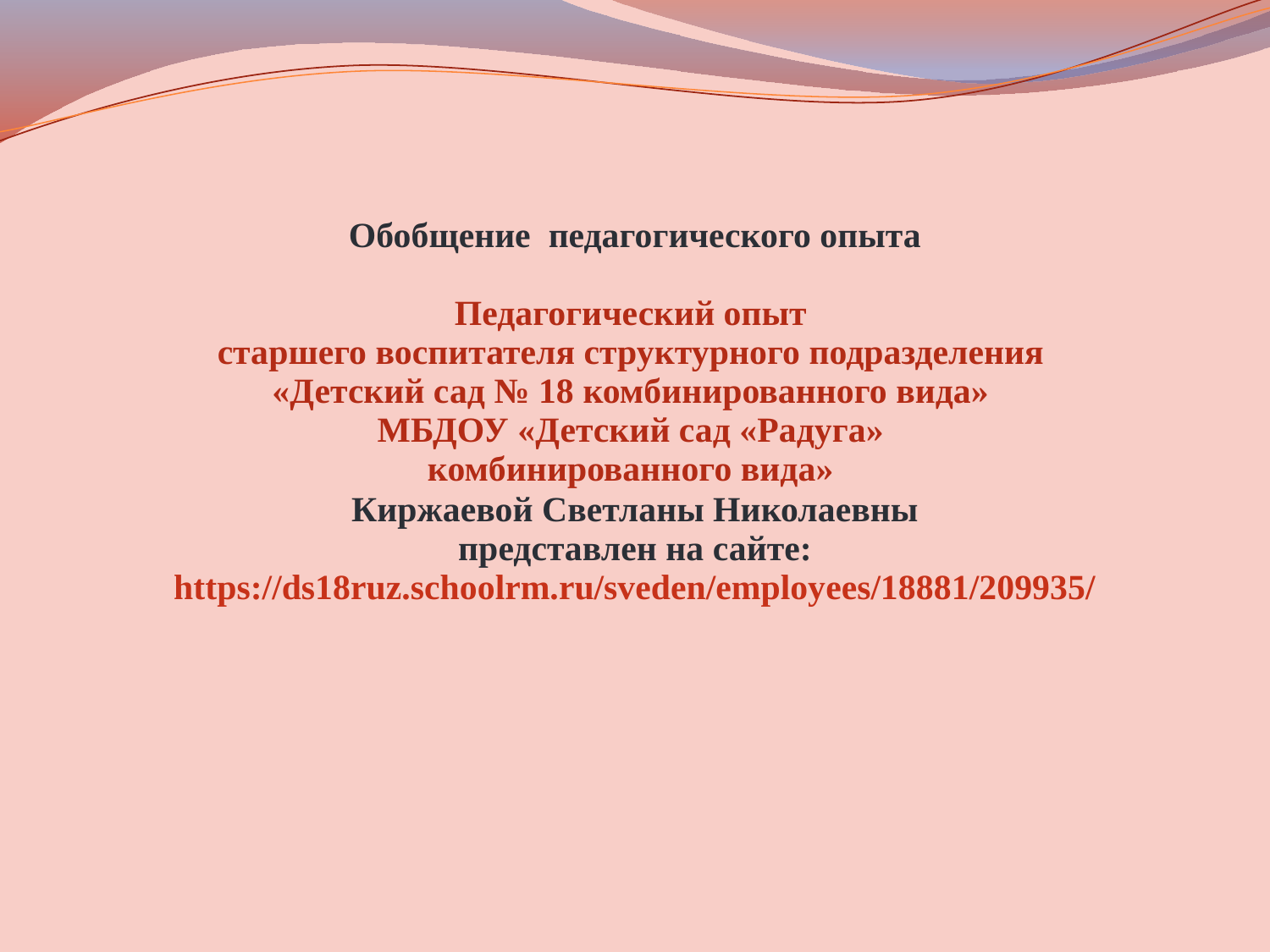

Обобщение  педагогического опыта

Педагогический опыт
старшего воспитателя структурного подразделения
«Детский сад № 18 комбинированного вида»
МБДОУ «Детский сад «Радуга»
комбинированного вида»
Киржаевой Светланы Николаевны
представлен на сайте:
https://ds18ruz.schoolrm.ru/sveden/employees/18881/209935/